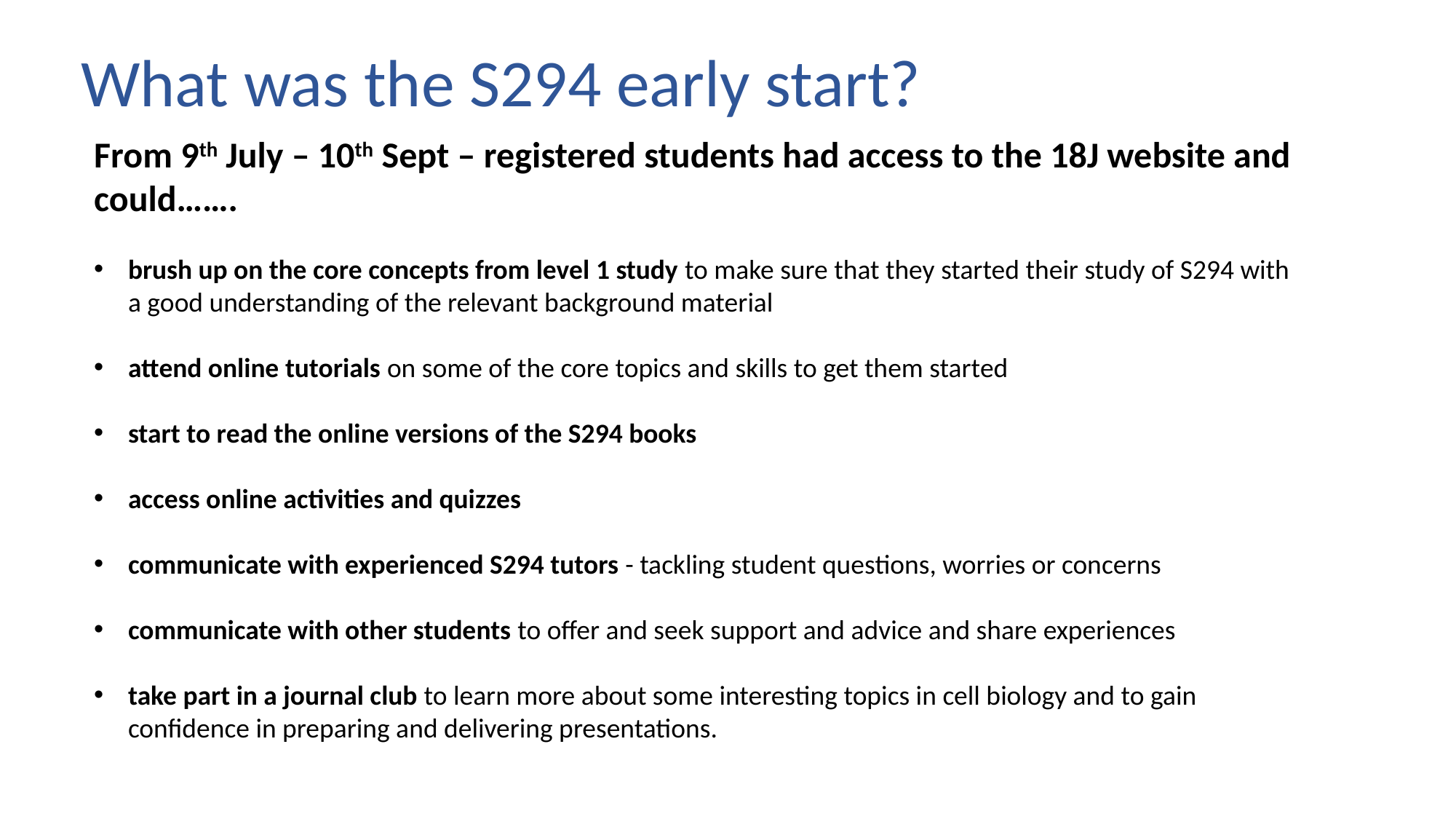

What was the S294 early start?
From 9th July – 10th Sept – registered students had access to the 18J website and could…….

brush up on the core concepts from level 1 study to make sure that they started their study of S294 with a good understanding of the relevant background material
attend online tutorials on some of the core topics and skills to get them started

start to read the online versions of the S294 books
access online activities and quizzes
communicate with experienced S294 tutors - tackling student questions, worries or concerns
communicate with other students to offer and seek support and advice and share experiences
take part in a journal club to learn more about some interesting topics in cell biology and to gain confidence in preparing and delivering presentations.